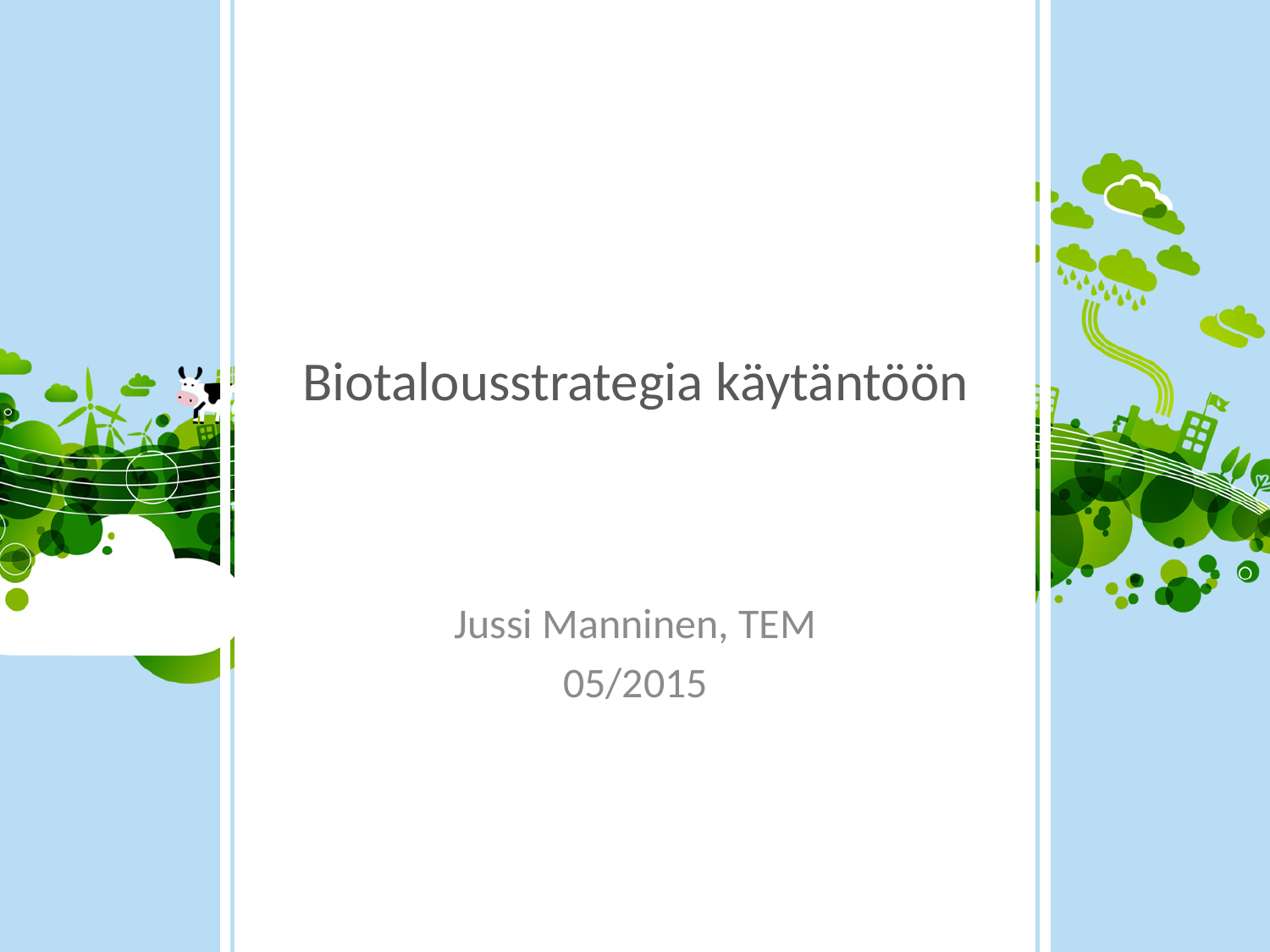

# Biotalousstrategia käytäntöön
Jussi Manninen, TEM
05/2015